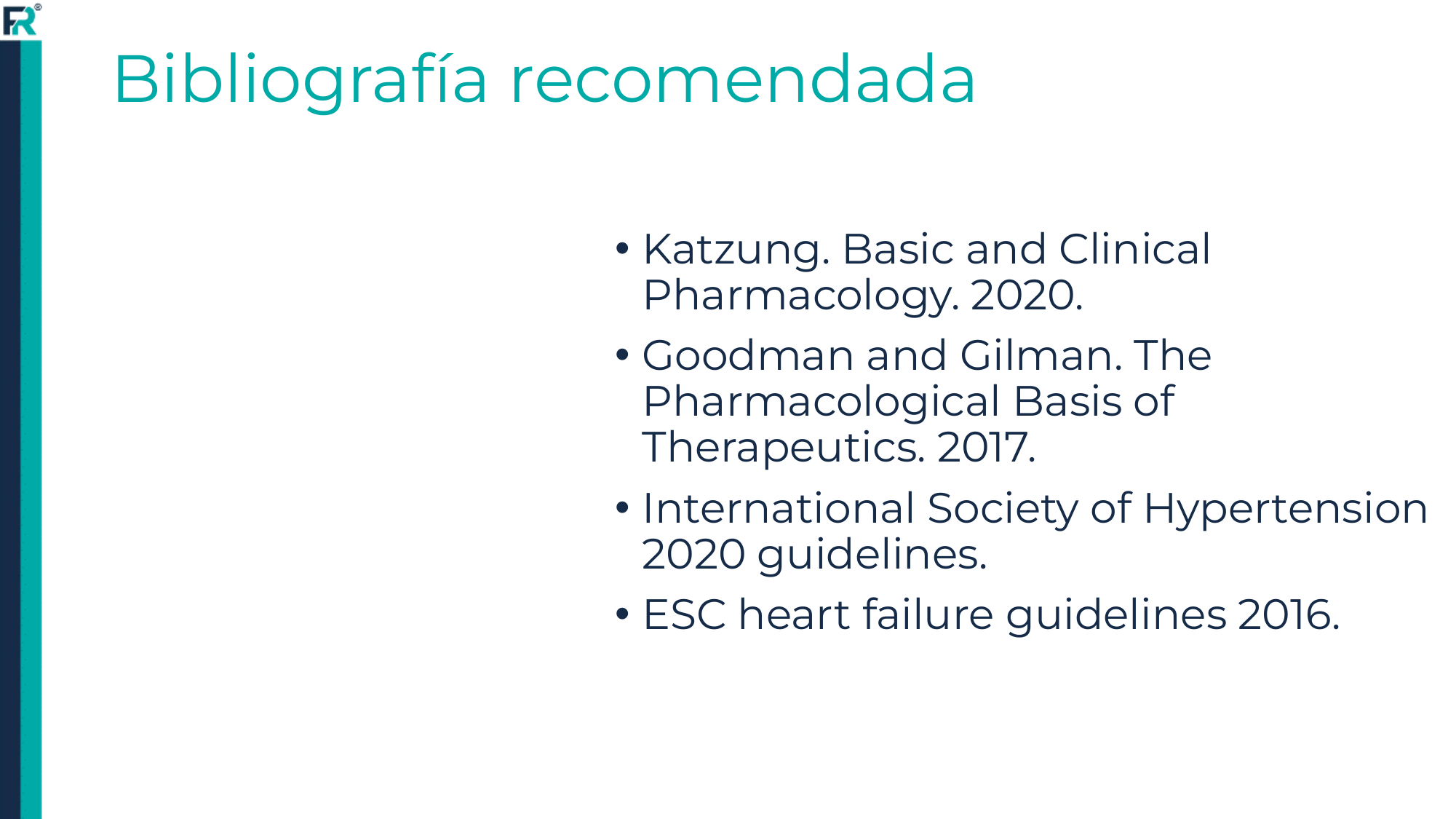

# Bibliografía recomendada
Katzung. Basic and Clinical Pharmacology. 2020.
Goodman and Gilman. The Pharmacological Basis of Therapeutics. 2017.
International Society of Hypertension 2020 guidelines.
ESC heart failure guidelines 2016.